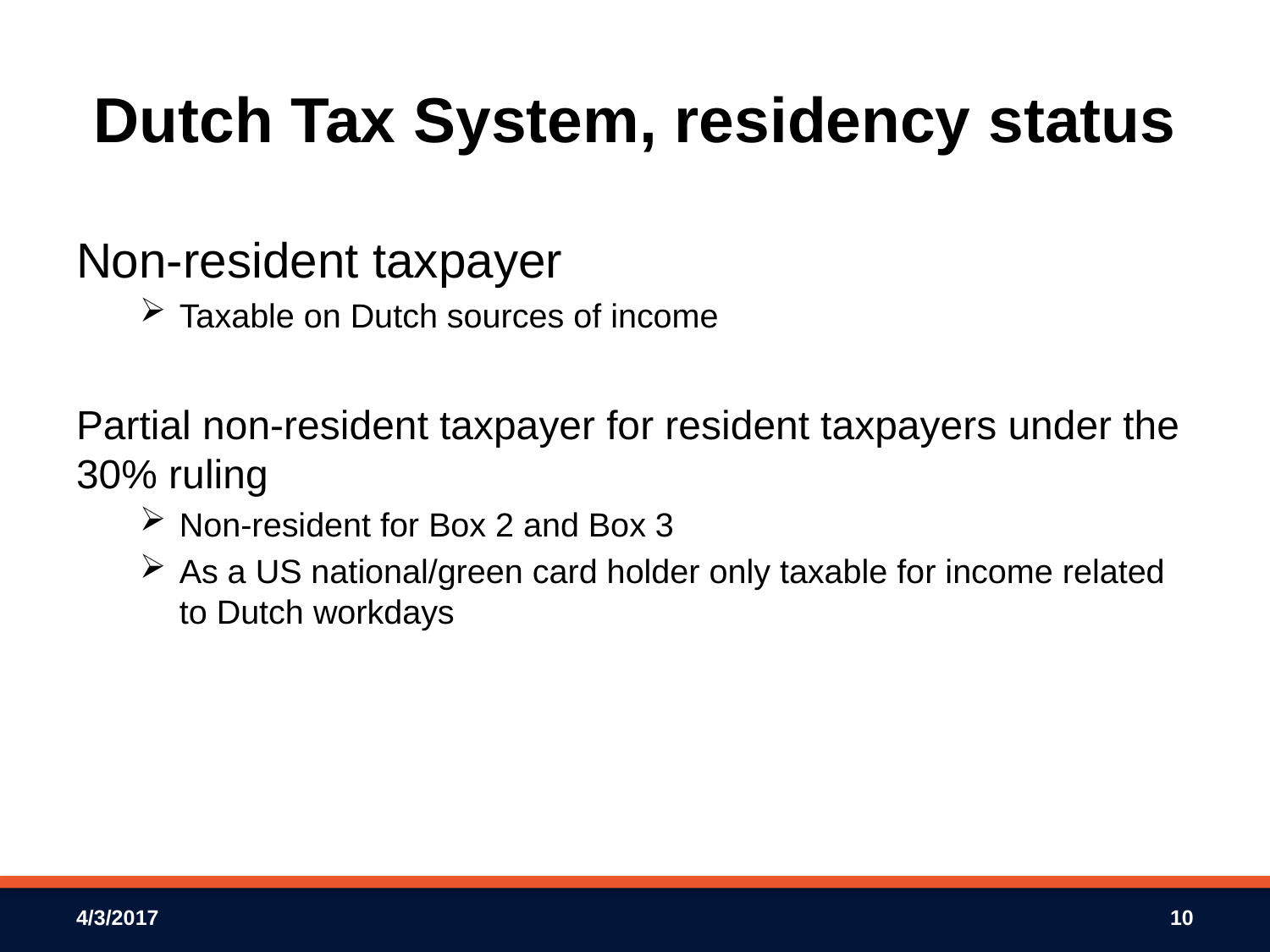

# Dutch Tax System, residency status
Non-resident taxpayer
Taxable on Dutch sources of income

Partial non-resident taxpayer for resident taxpayers under the 30% ruling
Non-resident for Box 2 and Box 3
As a US national/green card holder only taxable for income related to Dutch workdays

4/3/2017
10